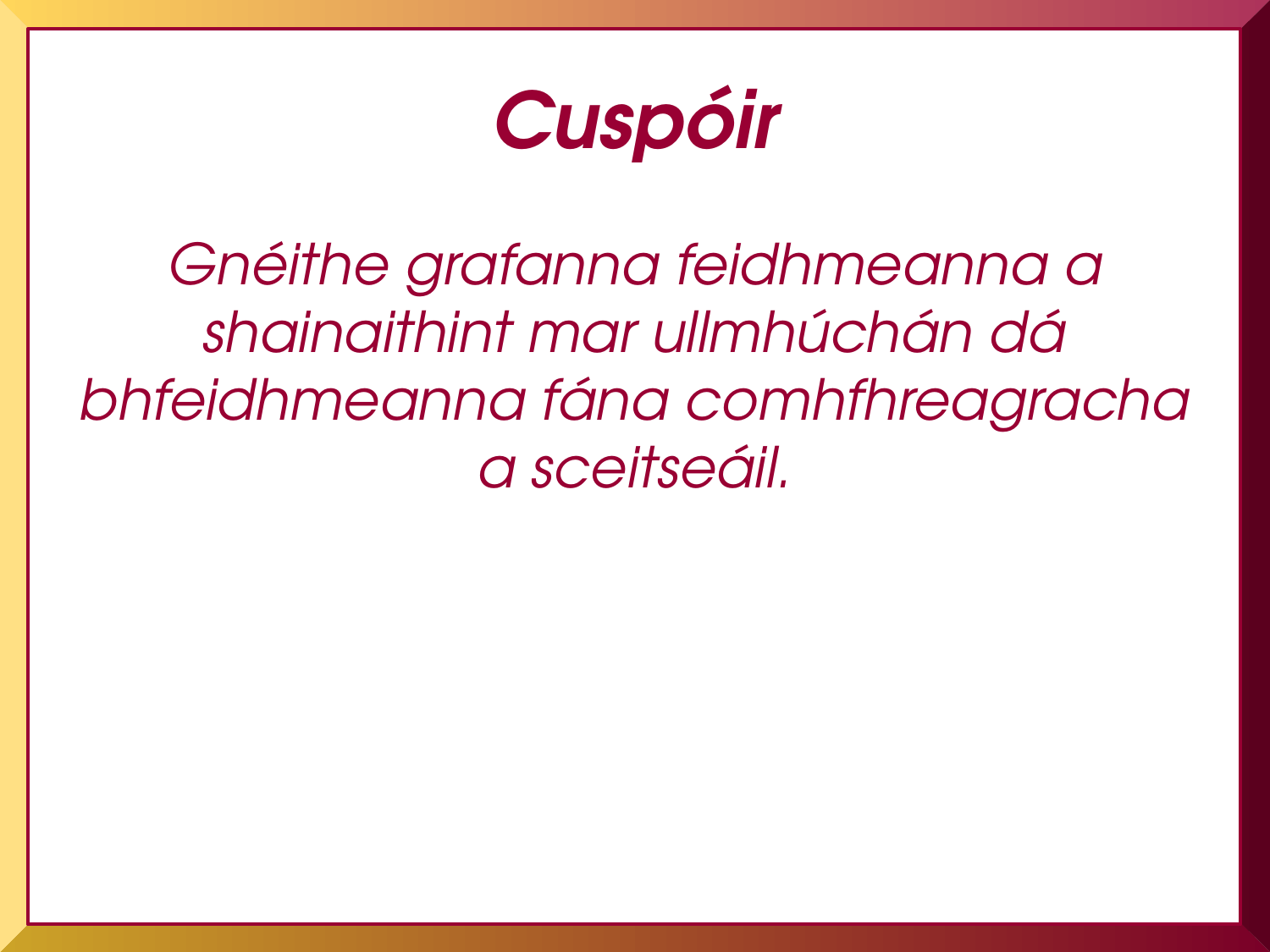

# Cuspóir
Gnéithe grafanna feidhmeanna a shainaithint mar ullmhúchán dá bhfeidhmeanna fána comhfhreagracha a sceitseáil.